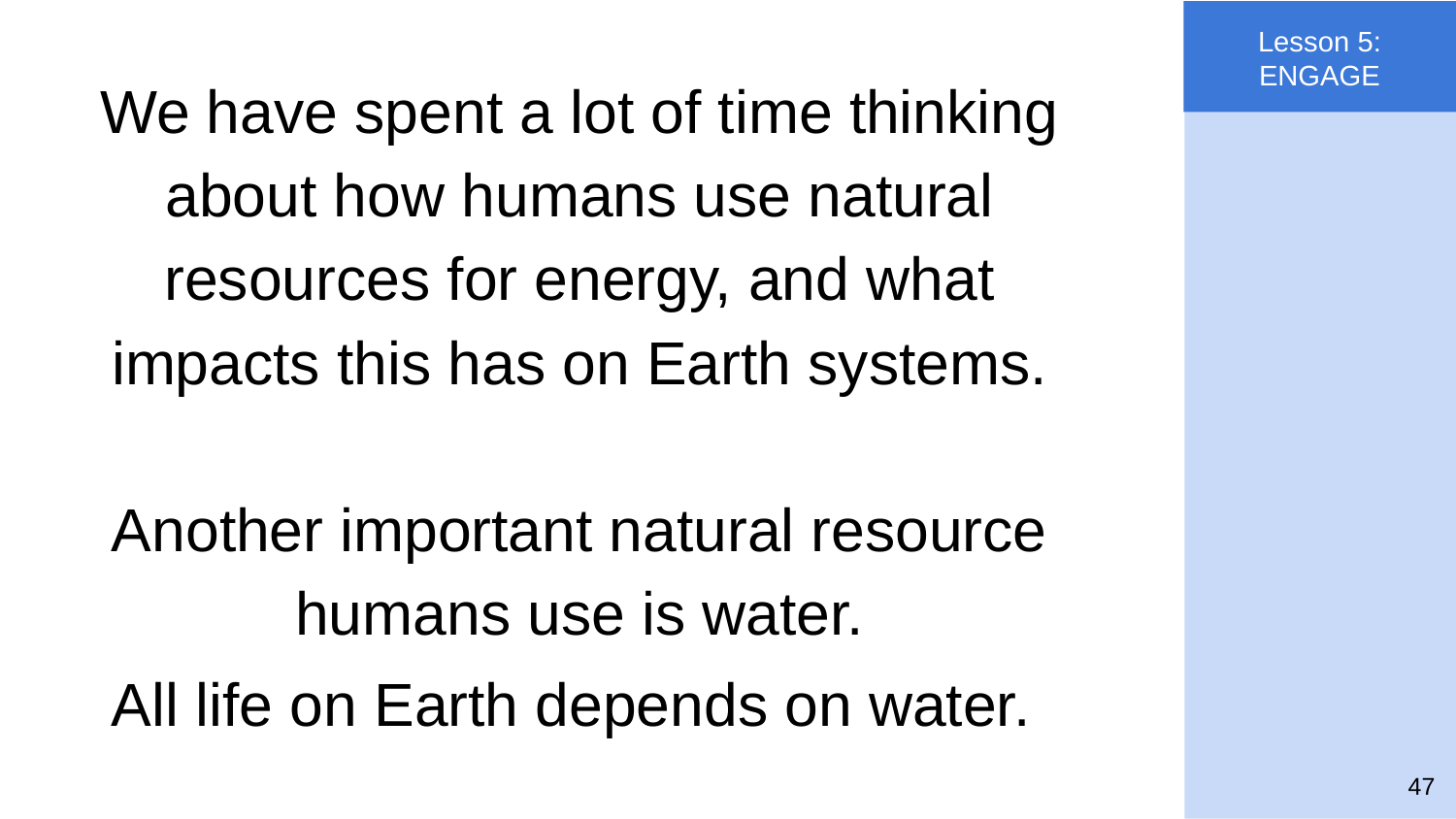

Lesson 5: Engage

Lesson 5:
ENGAGE
We have spent a lot of time thinking about how humans use natural resources for energy, and what impacts this has on Earth systems.

Another important natural resource humans use is water.
All life on Earth depends on water.

 47